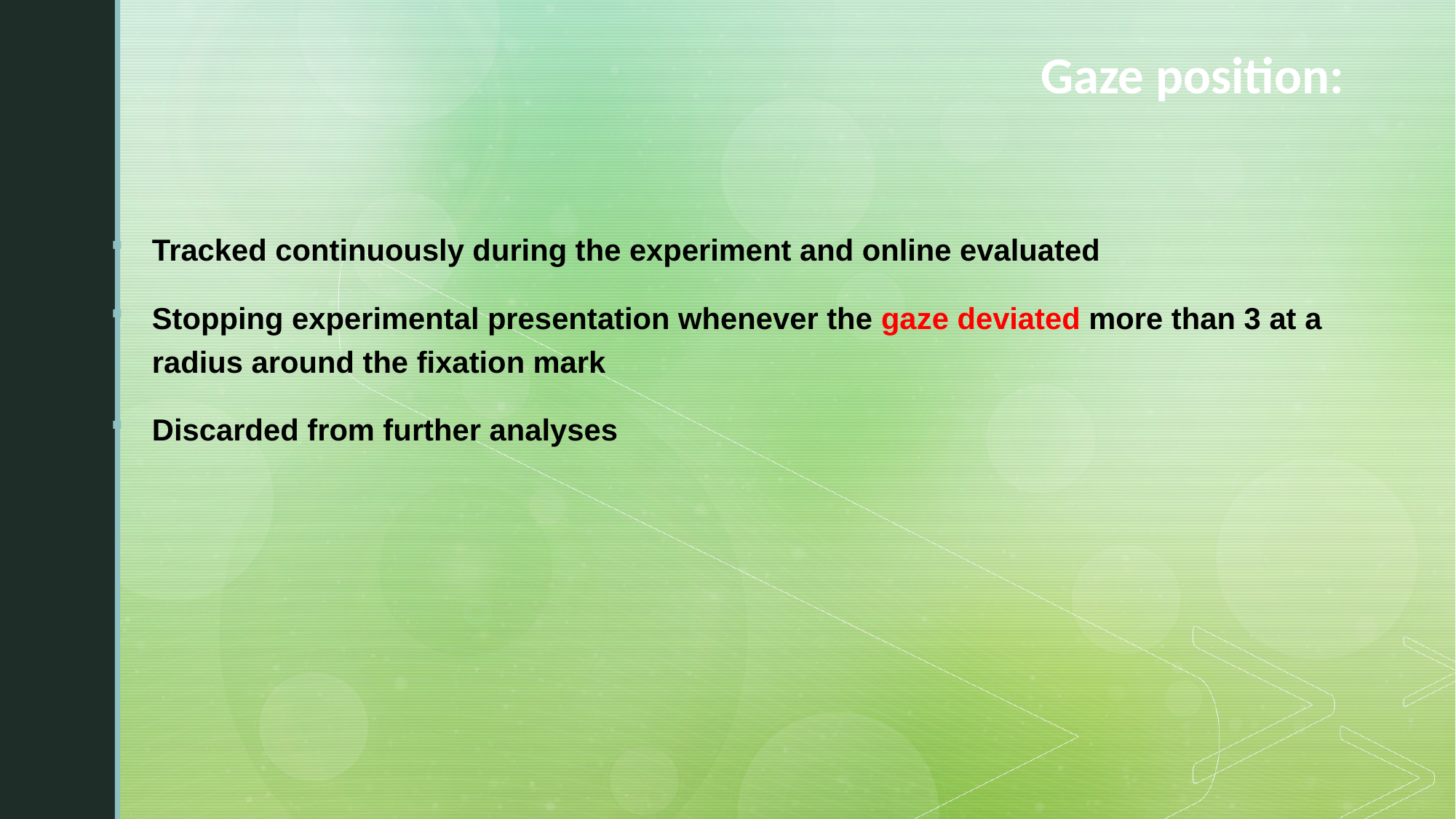

# Gaze position:
Tracked continuously during the experiment and online evaluated
Stopping experimental presentation whenever the gaze deviated more than 3 at a radius around the fixation mark
Discarded from further analyses